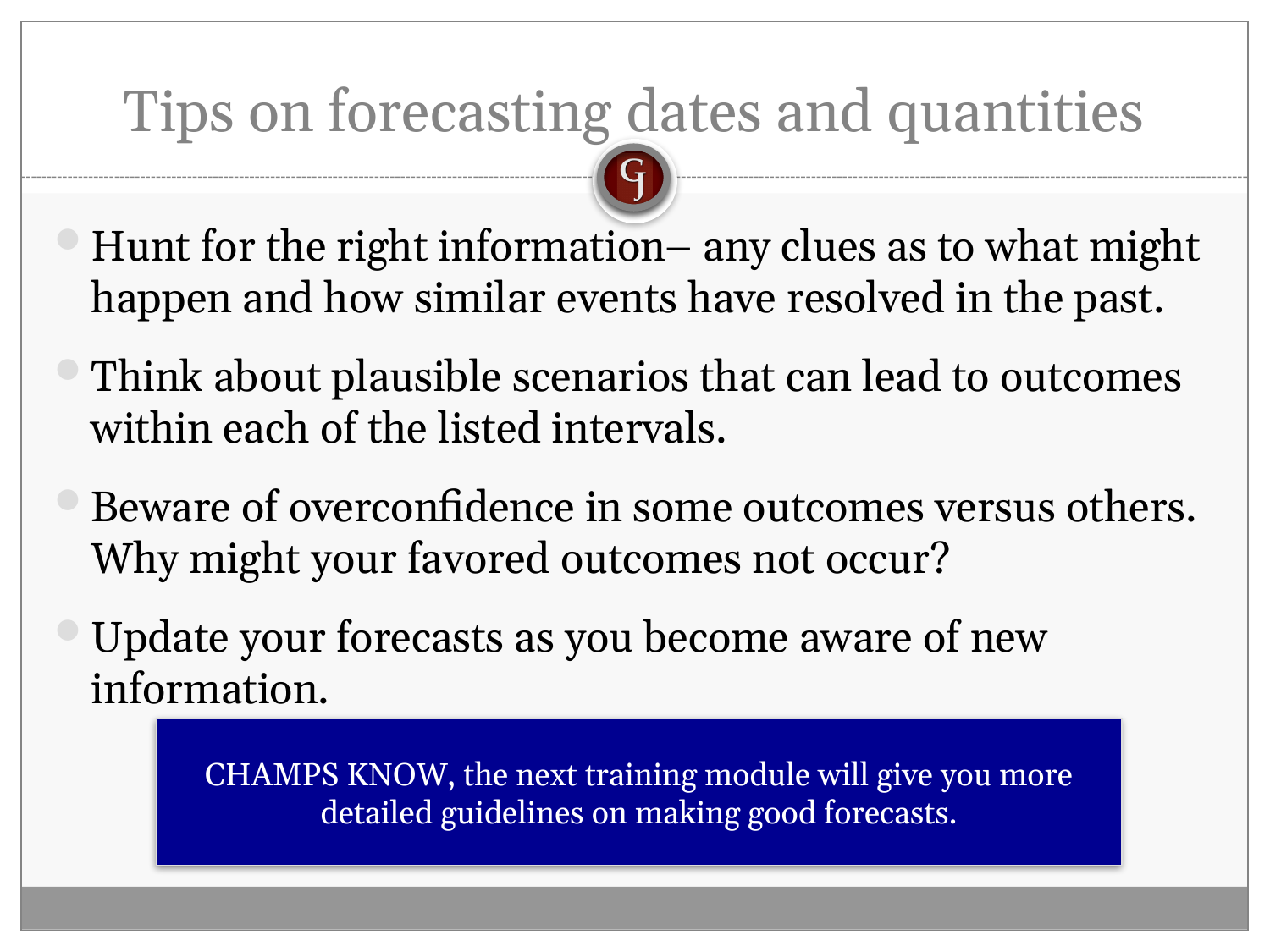

# Tips on forecasting dates and quantities
Hunt for the right information– any clues as to what might happen and how similar events have resolved in the past.
Think about plausible scenarios that can lead to outcomes within each of the listed intervals.
Beware of overconfidence in some outcomes versus others. Why might your favored outcomes not occur?
Update your forecasts as you become aware of new information.

CHAMPS KNOW, the next training module will give you more detailed guidelines on making good forecasts.